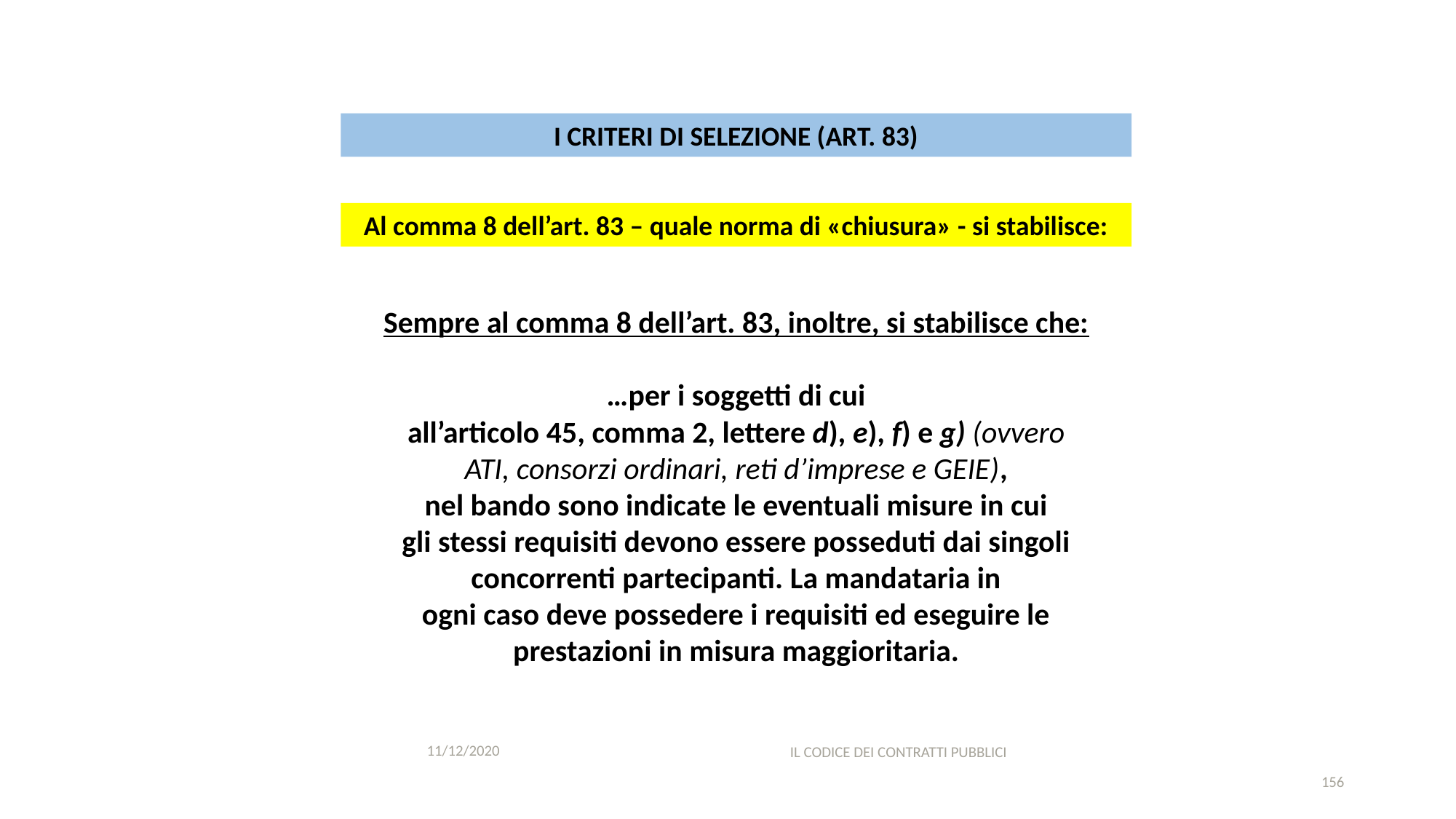

#
I CRITERI DI SELEZIONE (ART. 83)
Al comma 8 dell’art. 83 – quale norma di «chiusura» - si stabilisce:
Sempre al comma 8 dell’art. 83, inoltre, si stabilisce che:

…per i soggetti di cui
all’articolo 45, comma 2, lettere d), e), f) e g) (ovvero
ATI, consorzi ordinari, reti d’imprese e GEIE),
nel bando sono indicate le eventuali misure in cui
gli stessi requisiti devono essere posseduti dai singoli
concorrenti partecipanti. La mandataria in
ogni caso deve possedere i requisiti ed eseguire le
prestazioni in misura maggioritaria.

11/12/2020
IL CODICE DEI CONTRATTI PUBBLICI
156